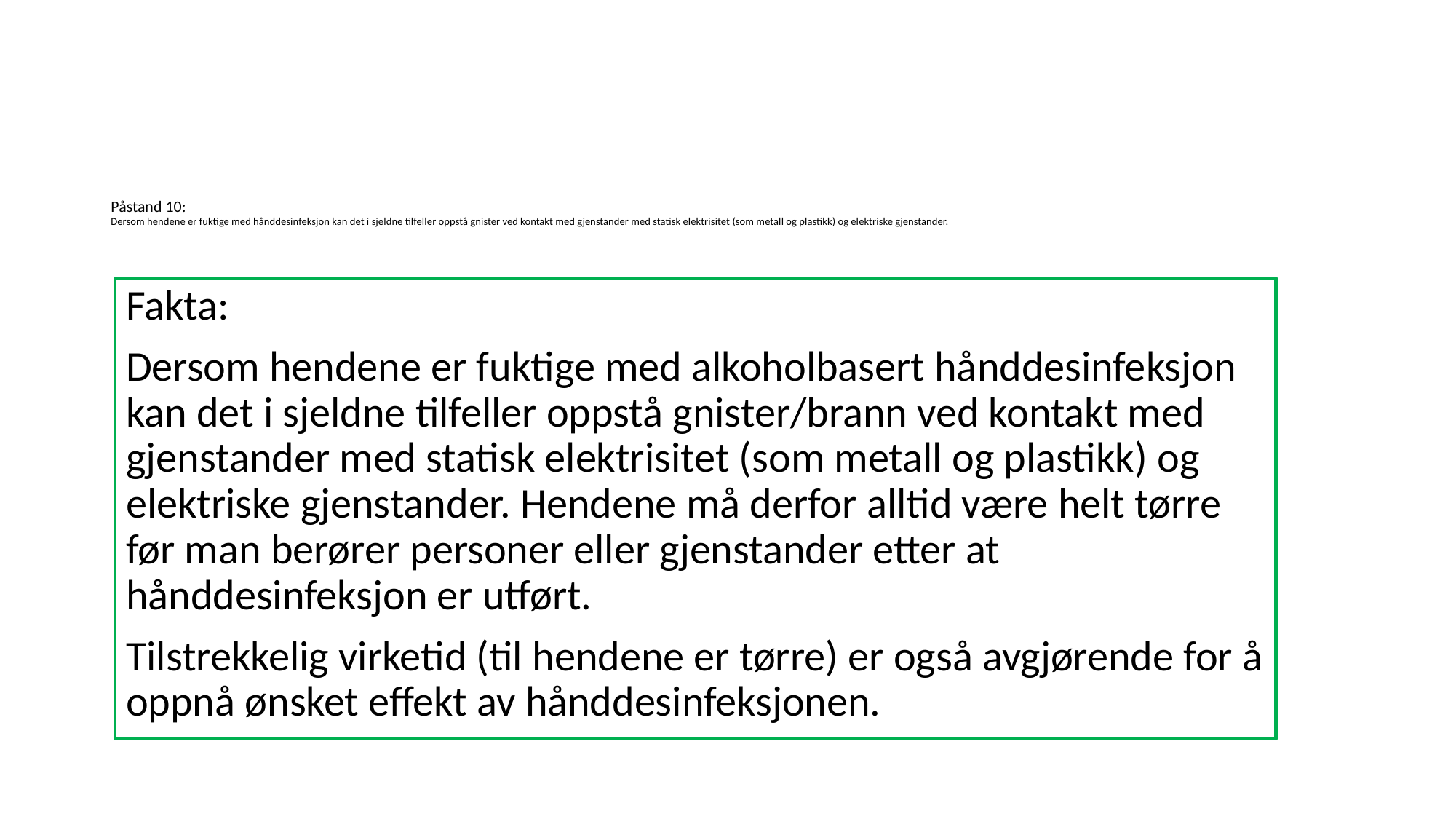

# Påstand 10: Dersom hendene er fuktige med hånddesinfeksjon kan det i sjeldne tilfeller oppstå gnister ved kontakt med gjenstander med statisk elektrisitet (som metall og plastikk) og elektriske gjenstander.
Fakta:
Dersom hendene er fuktige med alkoholbasert hånddesinfeksjon kan det i sjeldne tilfeller oppstå gnister/brann ved kontakt med gjenstander med statisk elektrisitet (som metall og plastikk) og elektriske gjenstander. Hendene må derfor alltid være helt tørre før man berører personer eller gjenstander etter at hånddesinfeksjon er utført.
Tilstrekkelig virketid (til hendene er tørre) er også avgjørende for å oppnå ønsket effekt av hånddesinfeksjonen.